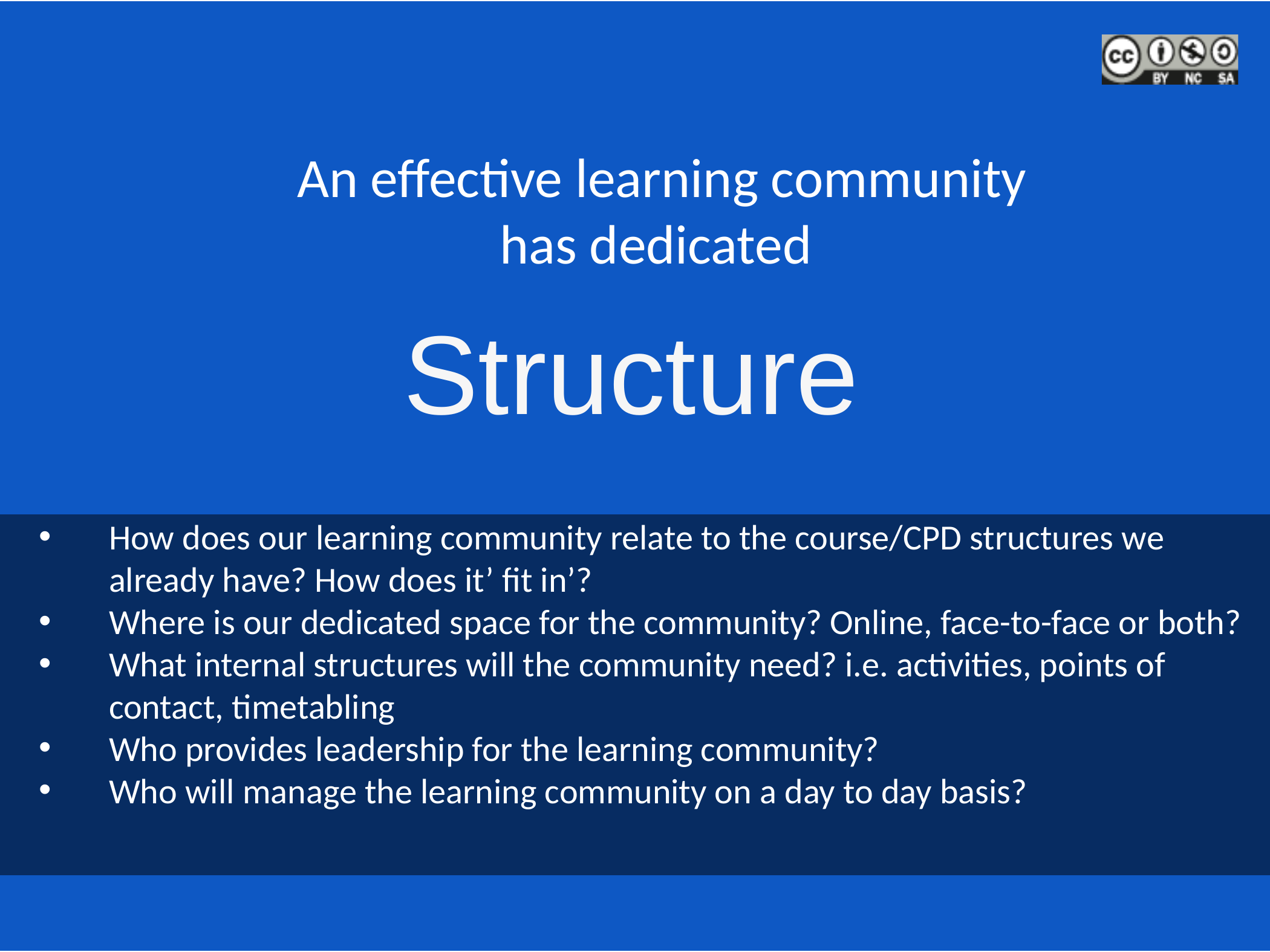

An effective learning community has dedicated
Structure
How does our learning community relate to the course/CPD structures we already have? How does it’ fit in’?
Where is our dedicated space for the community? Online, face-to-face or both?
What internal structures will the community need? i.e. activities, points of contact, timetabling
Who provides leadership for the learning community?
Who will manage the learning community on a day to day basis?